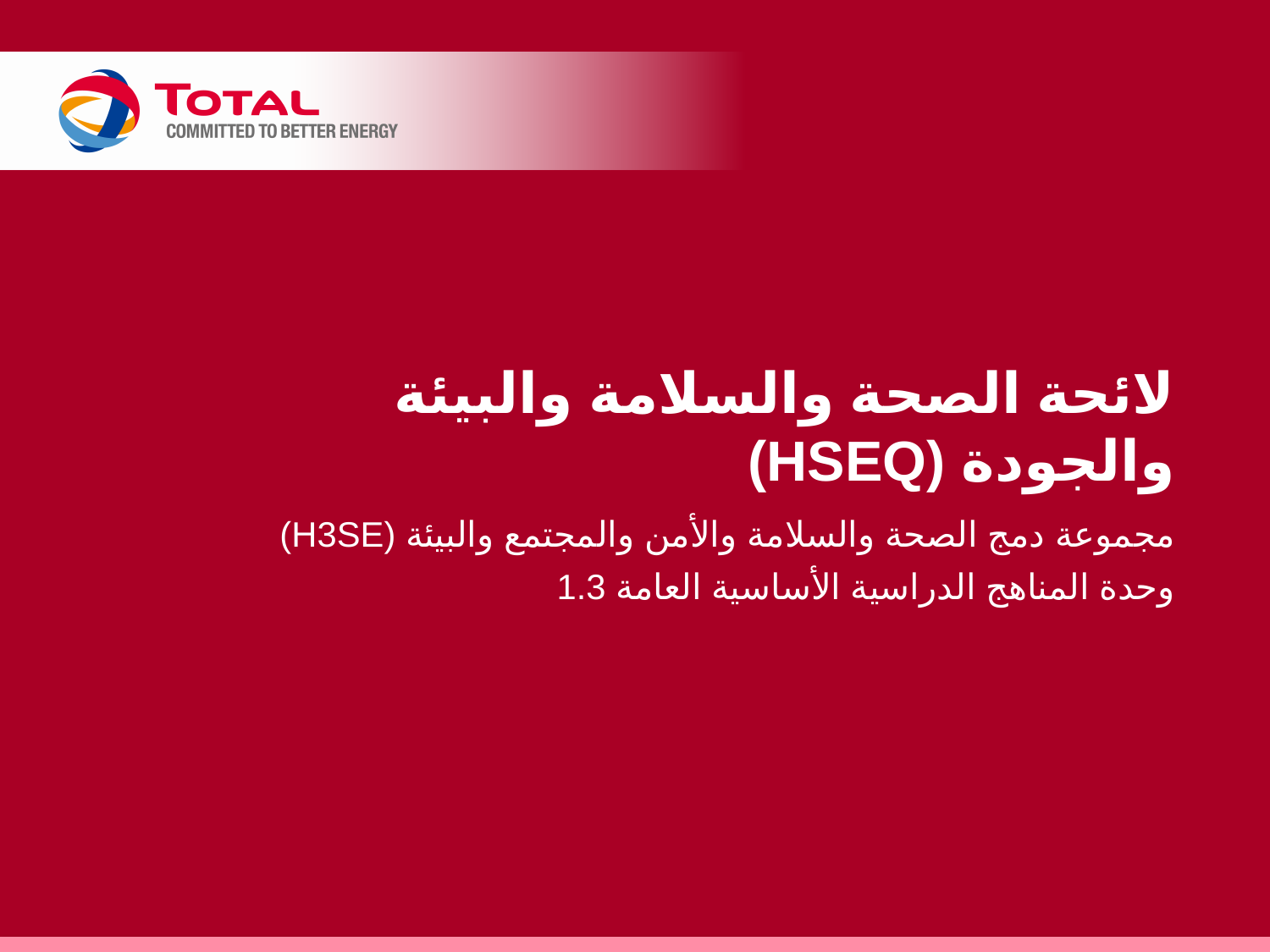

# لائحة الصحة والسلامة والبيئة والجودة (HSEQ)

مجموعة دمج الصحة والسلامة والأمن والمجتمع والبيئة (H3SE)
وحدة المناهج الدراسية الأساسية العامة 1.3